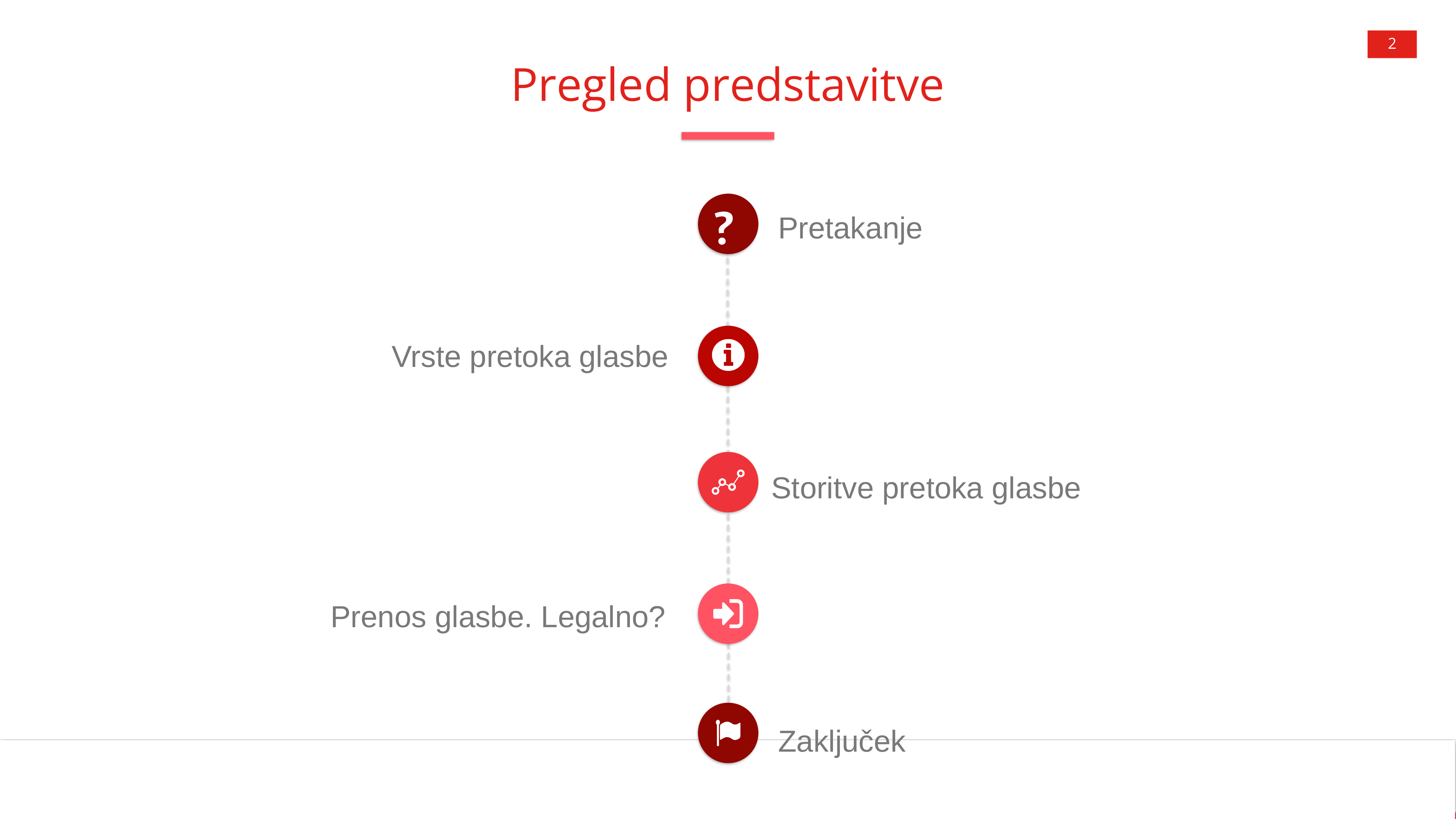

2
# Pregled predstavitve

?

Pretakanje

Vrste pretoka glasbe

Storitve pretoka glasbe

Prenos glasbe. Legalno?

Zaključek